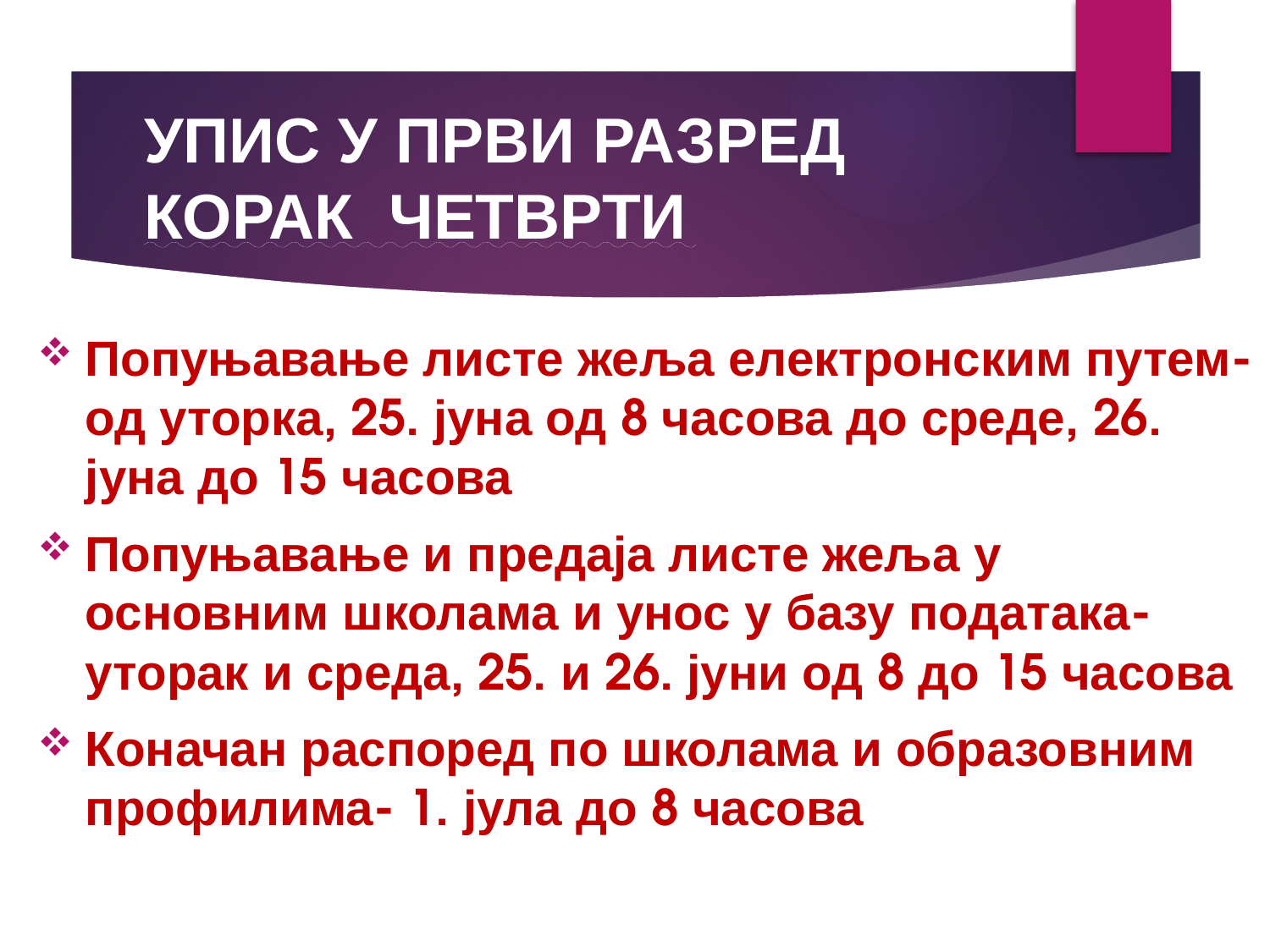

# УПИС У ПРВИ РАЗРЕД КОРАК  ЧЕТВРТИ

Попуњавање листе жеља електронским путем- од уторка, 25. јуна од 8 часова до среде, 26. јуна до 15 часова
Попуњавање и предаја листе жеља у основним школама и унос у базу података- уторак и среда, 25. и 26. јуни од 8 до 15 часова
Коначан распоред по школама и образовним профилима- 1. јула до 8 часова